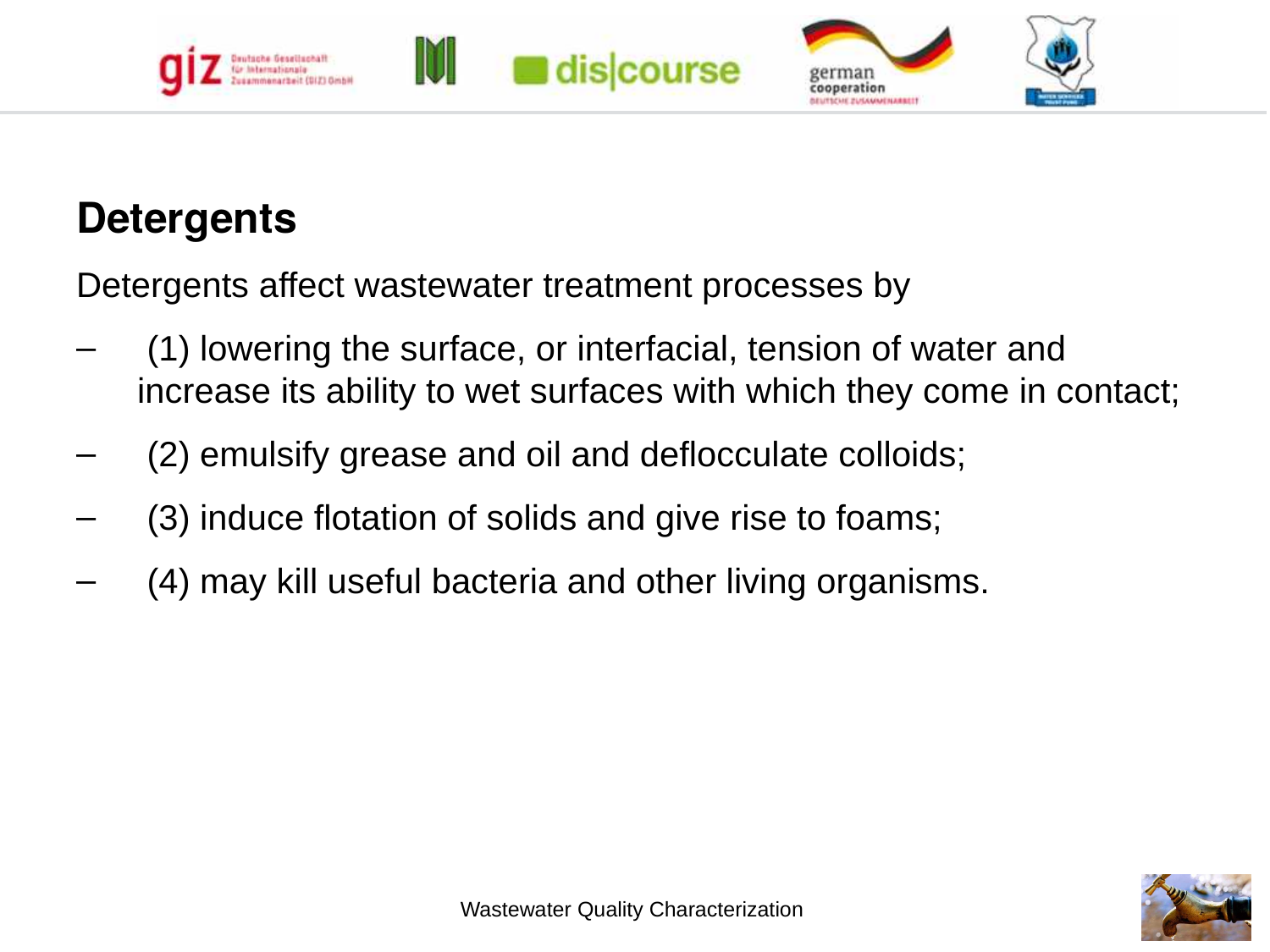

Detergents
Detergents affect wastewater treatment processes by
 (1) lowering the surface, or interfacial, tension of water and increase its ability to wet surfaces with which they come in contact;
 (2) emulsify grease and oil and deflocculate colloids;
 (3) induce flotation of solids and give rise to foams;
 (4) may kill useful bacteria and other living organisms.